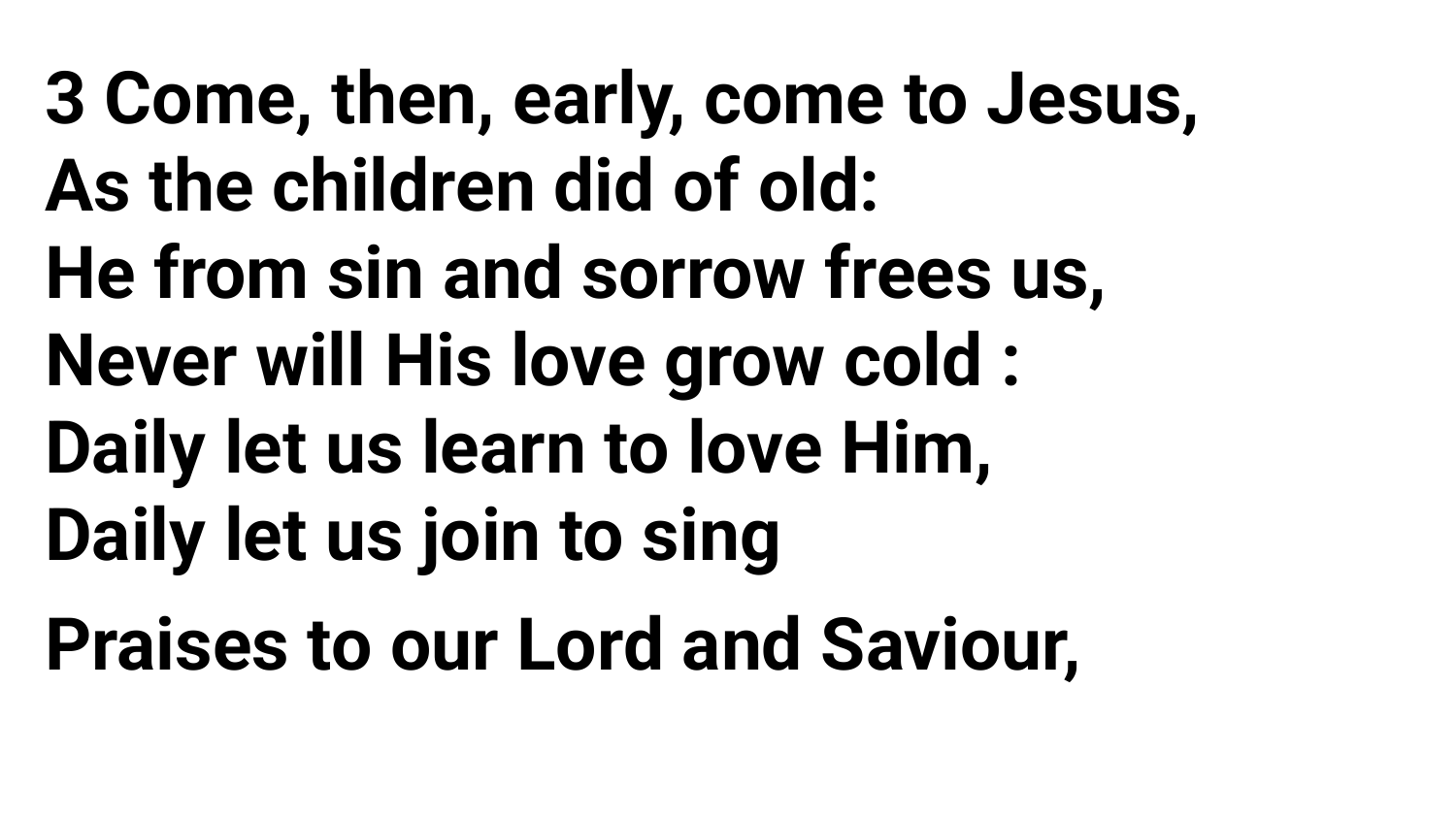

3 Come, then, early, come to Jesus,
As the children did of old:
He from sin and sorrow frees us,
Never will His love grow cold :
Daily let us learn to love Him,
Daily let us join to sing
Praises to our Lord and Saviour,